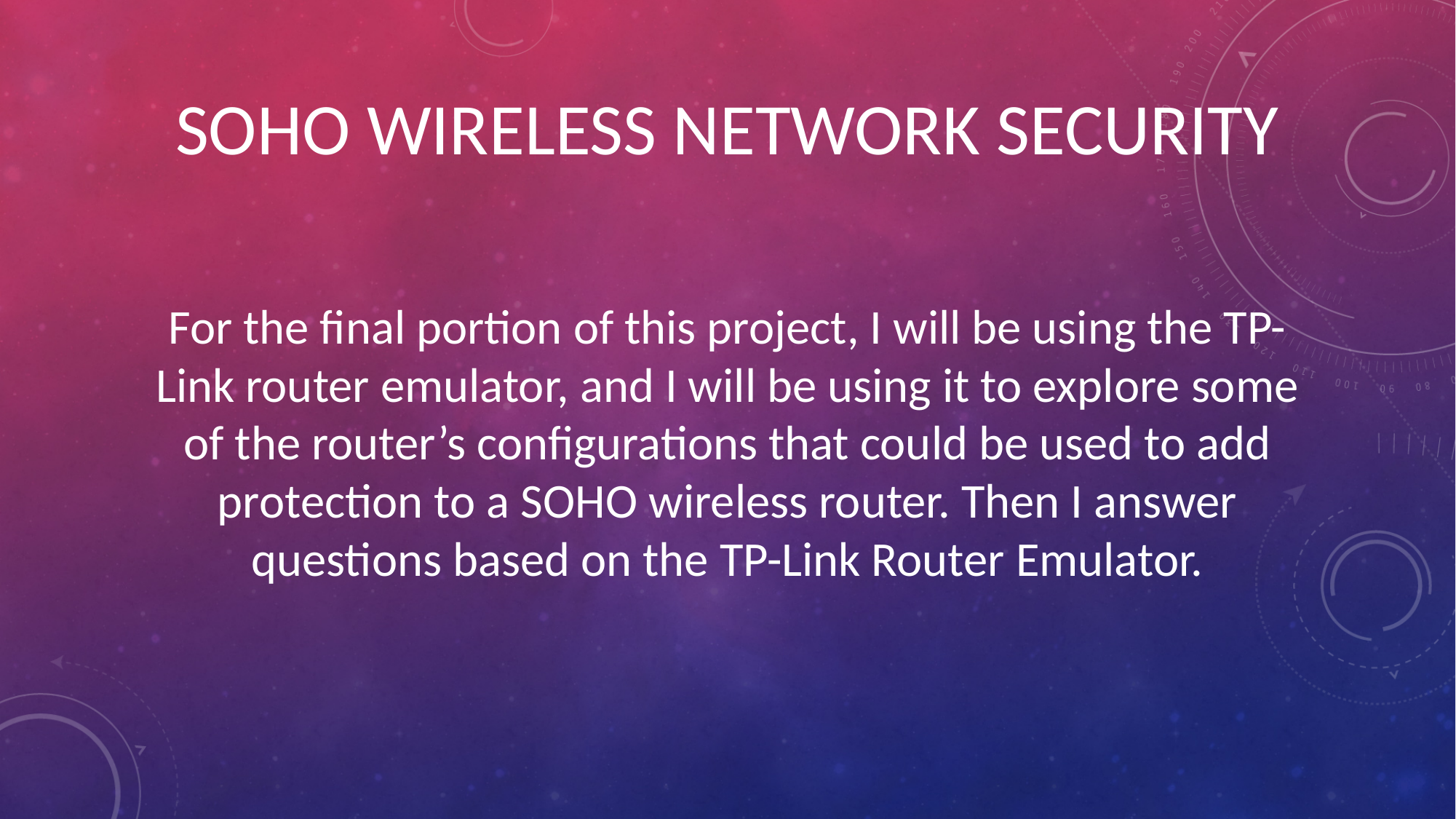

# SOHO Wireless Network Security
For the final portion of this project, I will be using the TP-Link router emulator, and I will be using it to explore some of the router’s configurations that could be used to add protection to a SOHO wireless router. Then I answer questions based on the TP-Link Router Emulator.